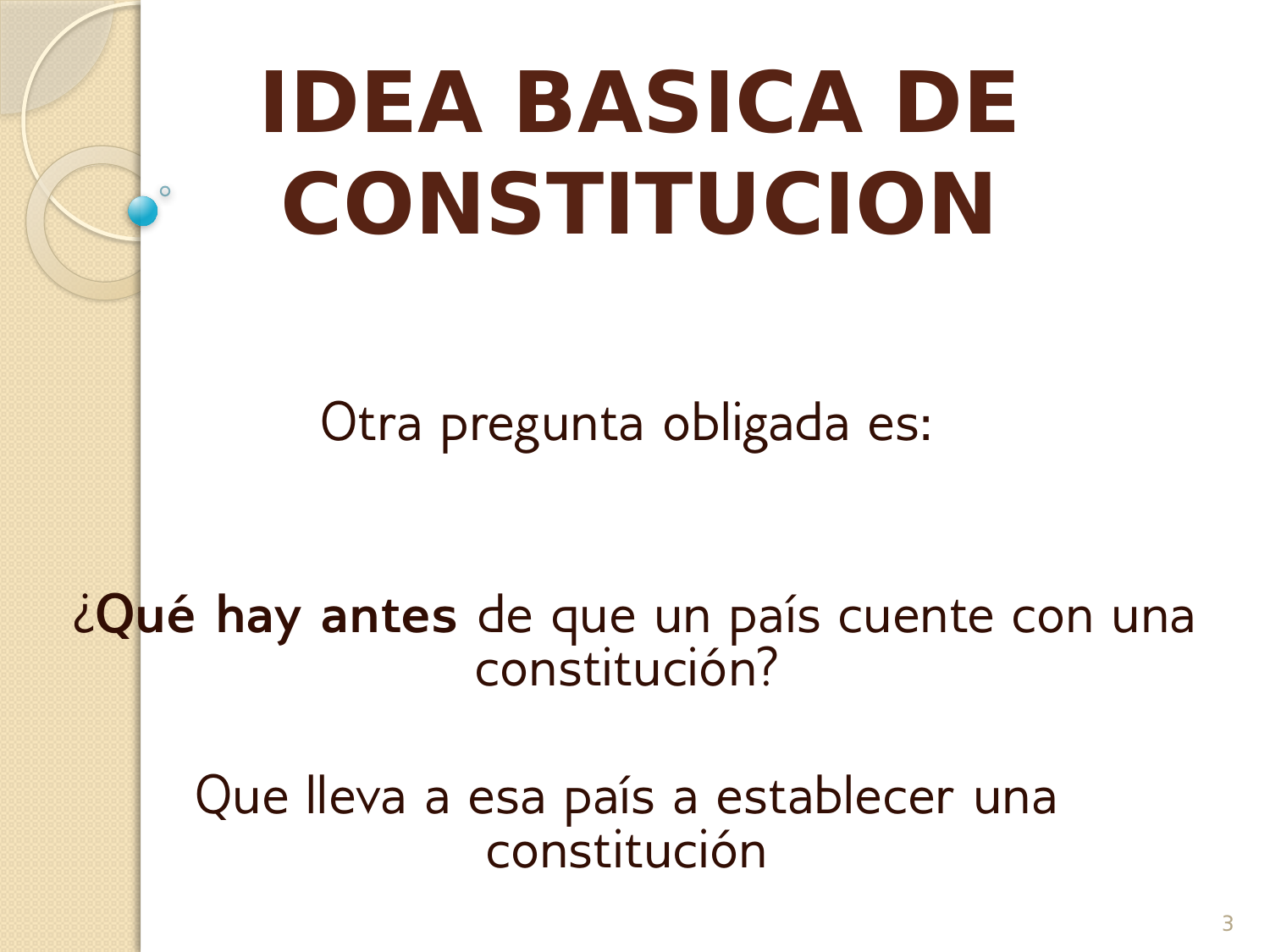

# IDEA BASICA DE CONSTITUCION

Otra pregunta obligada es:

 ¿Qué hay antes de que un país cuente con una constitución?

Que lleva a esa país a establecer una constitución

3